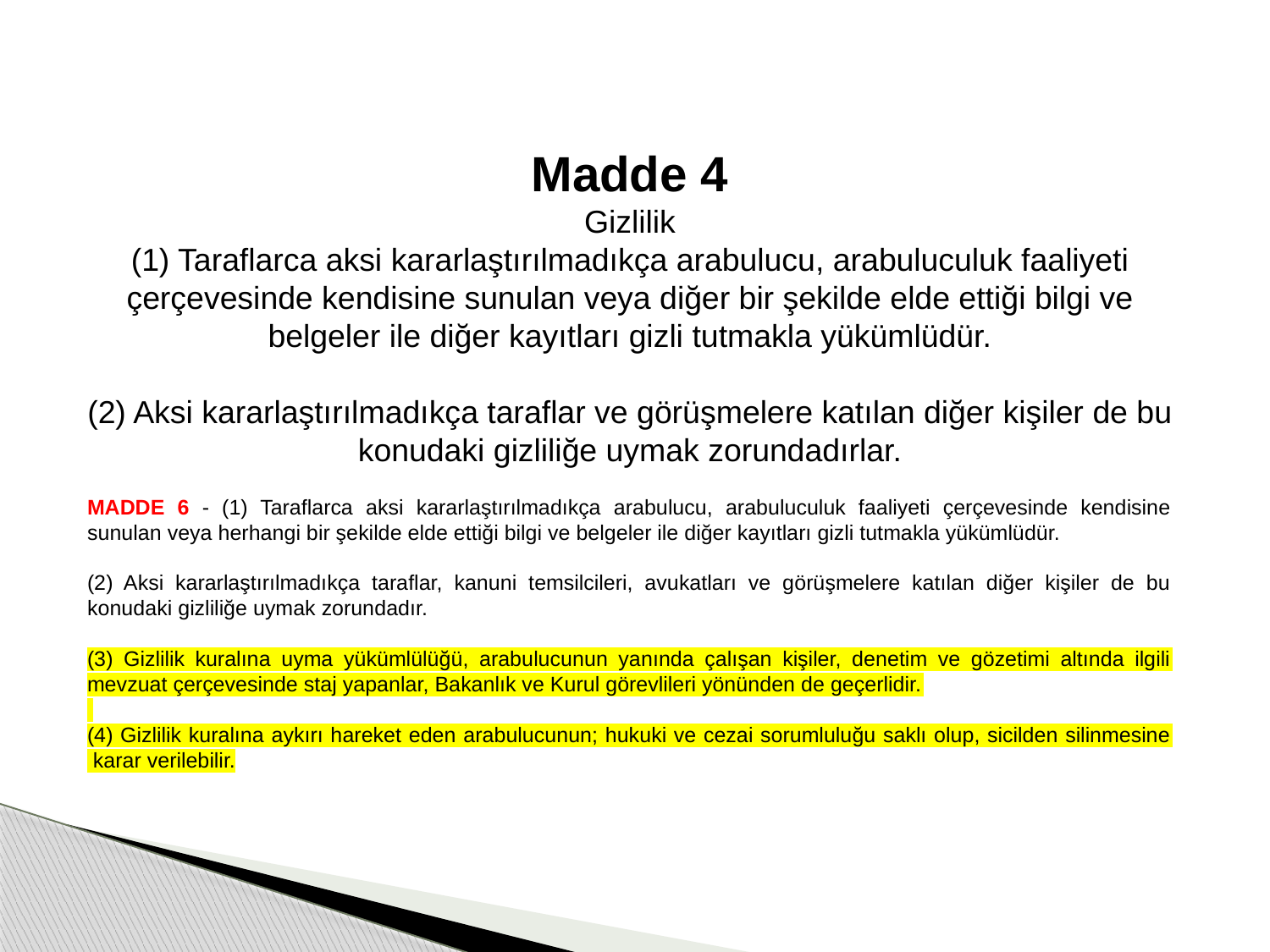

Madde 4
Gizlilik
(1) Taraflarca aksi kararlaştırılmadıkça arabulucu, arabuluculuk faaliyeti çerçevesinde kendisine sunulan veya diğer bir şekilde elde ettiği bilgi ve belgeler ile diğer kayıtları gizli tutmakla yükümlüdür.

(2) Aksi kararlaştırılmadıkça taraflar ve görüşmelere katılan diğer kişiler de bu konudaki gizliliğe uymak zorundadırlar.

MADDE 6 - (1) Taraflarca aksi kararlaştırılmadıkça arabulucu, arabuluculuk faaliyeti çerçevesinde kendisine sunulan veya herhangi bir şekilde elde ettiği bilgi ve belgeler ile diğer kayıtları gizli tutmakla yükümlüdür.

(2) Aksi kararlaştırılmadıkça taraflar, kanuni temsilcileri, avukatları ve görüşmelere katılan diğer kişiler de bu konudaki gizliliğe uymak zorundadır.

(3) Gizlilik kuralına uyma yükümlülüğü, arabulucunun yanında çalışan kişiler, denetim ve gözetimi altında ilgili mevzuat çerçevesinde staj yapanlar, Bakanlık ve Kurul görevlileri yönünden de geçerlidir.

(4) Gizlilik kuralına aykırı hareket eden arabulucunun; hukuki ve cezai sorumluluğu saklı olup, sicilden silinmesine  karar verilebilir.